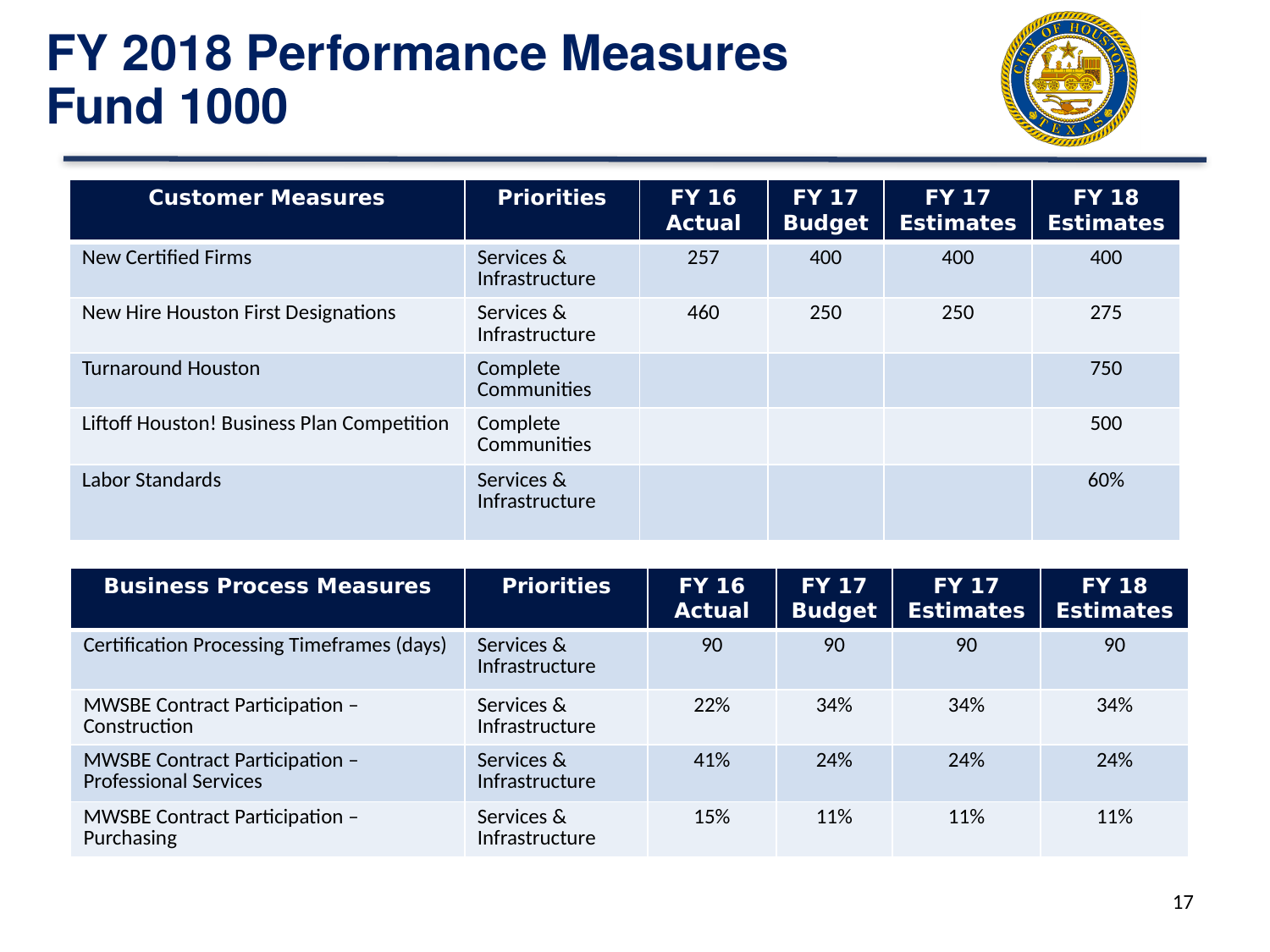

# FY 2018 Performance Measures Fund 1000
| Customer Measures | Priorities | FY 16 Actual | FY 17 Budget | FY 17 Estimates | FY 18 Estimates |
| --- | --- | --- | --- | --- | --- |
| New Certified Firms | Services & Infrastructure | 257 | 400 | 400 | 400 |
| New Hire Houston First Designations | Services & Infrastructure | 460 | 250 | 250 | 275 |
| Turnaround Houston | Complete Communities |  |  |  | 750 |
| Liftoff Houston! Business Plan Competition | Complete Communities |  |  |  | 500 |
| Labor Standards | Services & Infrastructure |  |  |  | 60% |
| Business Process Measures | Priorities | FY 16 Actual | FY 17 Budget | FY 17 Estimates | FY 18 Estimates |
| --- | --- | --- | --- | --- | --- |
| Certification Processing Timeframes (days) | Services & Infrastructure | 90 | 90 | 90 | 90 |
| MWSBE Contract Participation – Construction | Services & Infrastructure | 22% | 34% | 34% | 34% |
| MWSBE Contract Participation – Professional Services | Services & Infrastructure | 41% | 24% | 24% | 24% |
| MWSBE Contract Participation – Purchasing | Services & Infrastructure | 15% | 11% | 11% | 11% |
17